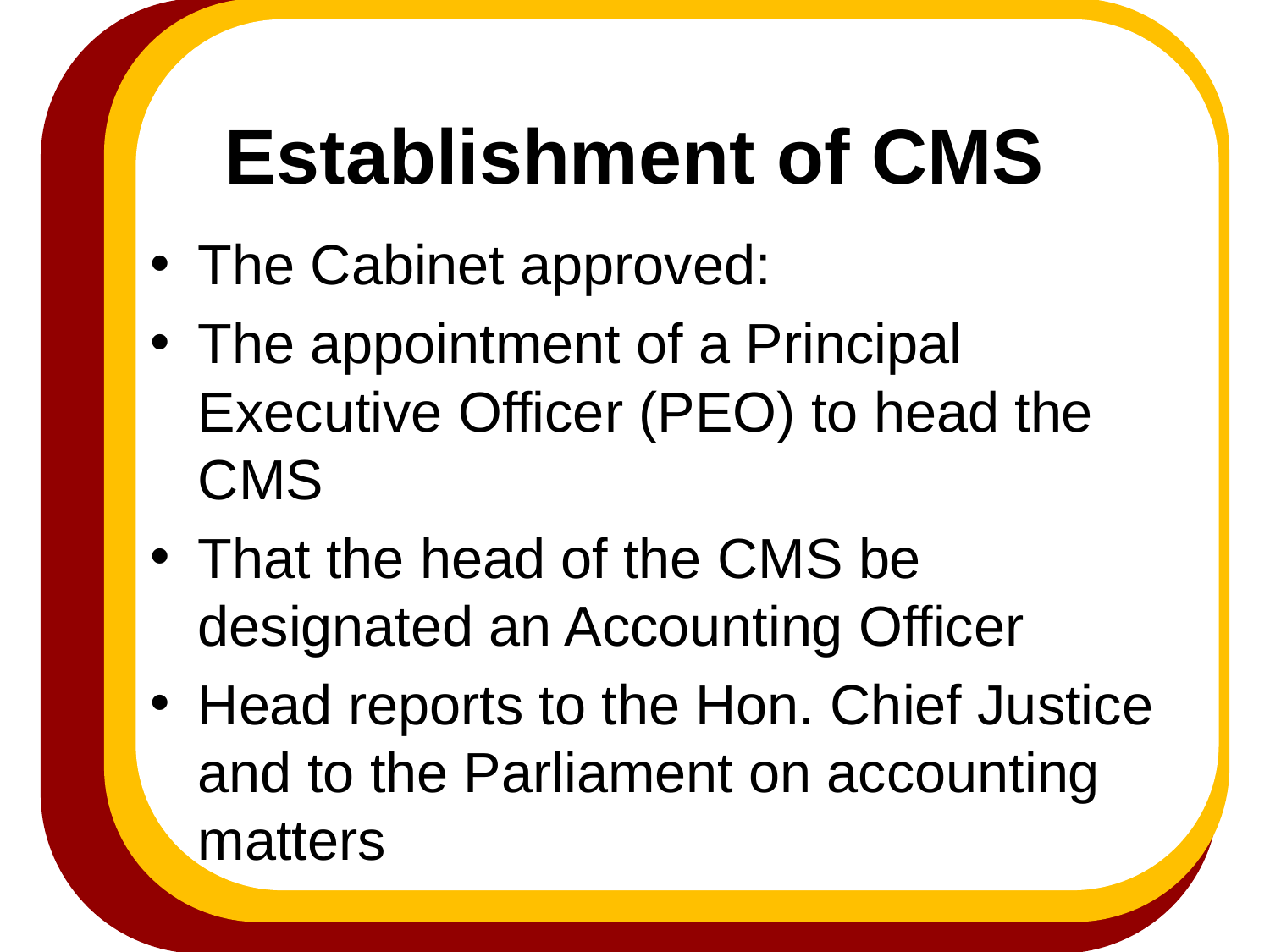

# Establishment of CMS
The Cabinet approved:
The appointment of a Principal Executive Officer (PEO) to head the CMS
That the head of the CMS be designated an Accounting Officer
Head reports to the Hon. Chief Justice and to the Parliament on accounting matters